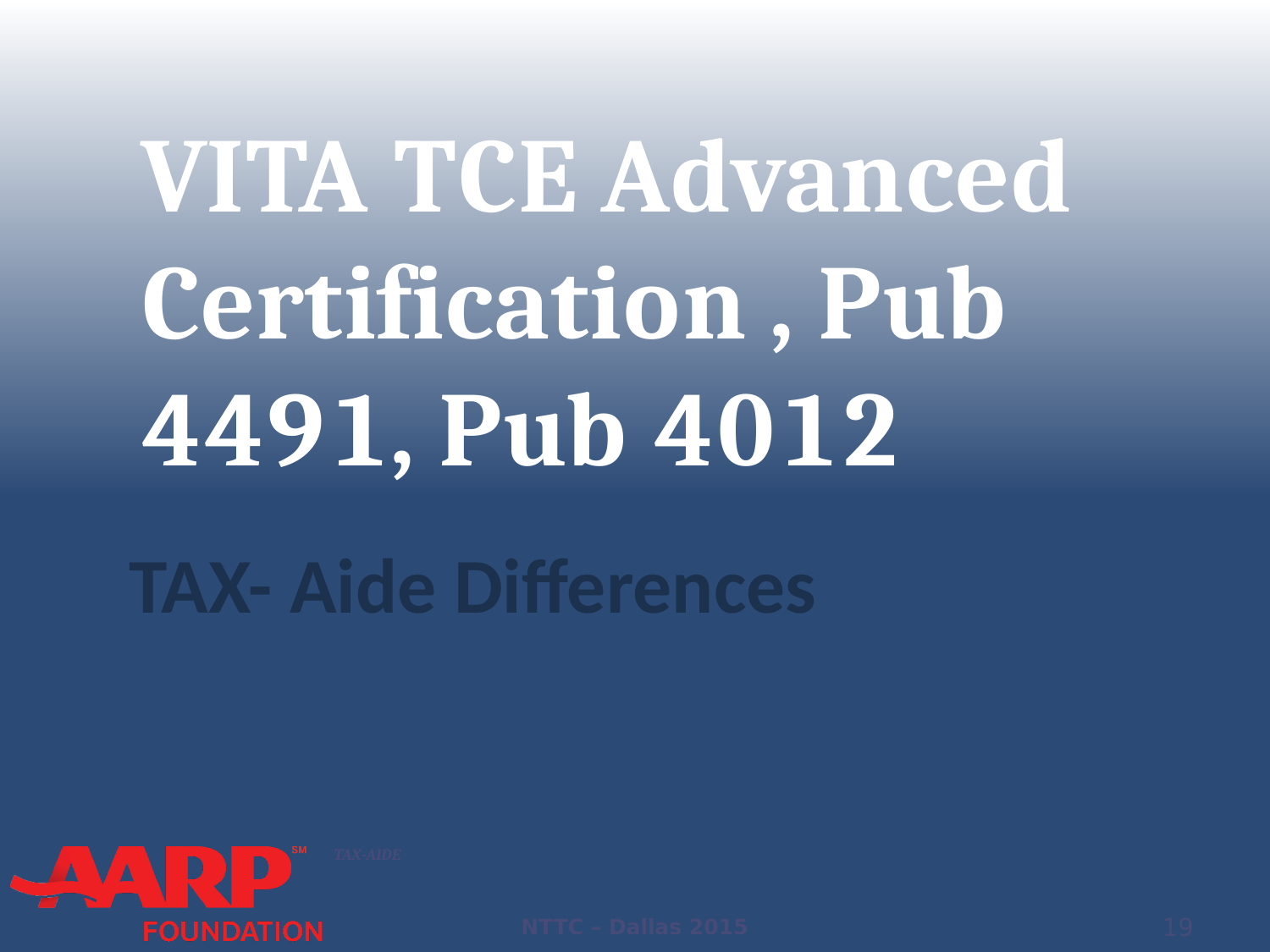

# VITA TCE Advanced Certification , Pub 4491, Pub 4012
TAX- Aide Differences
NTTC – Dallas 2015
19